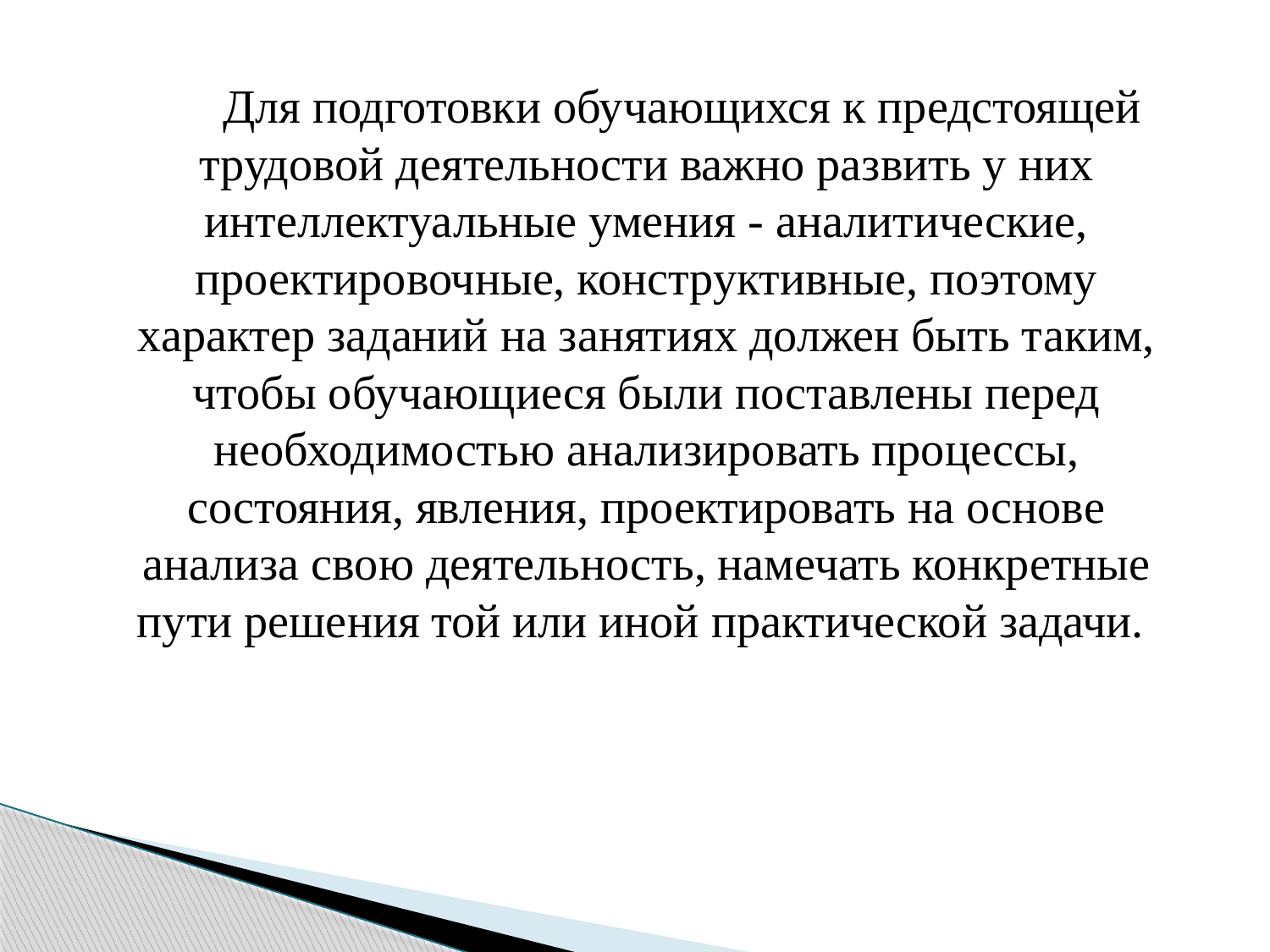

Для подготовки обучающихся к предстоящей трудовой деятельности важно развить у них интеллектуальные умения - аналитические, проектировочные, конструктивные, поэтому характер заданий на занятиях должен быть таким, чтобы обучающиеся были поставлены перед необходимостью анализировать процессы, состояния, явления, проектировать на основе анализа свою деятельность, намечать конкретные пути решения той или иной практической задачи.